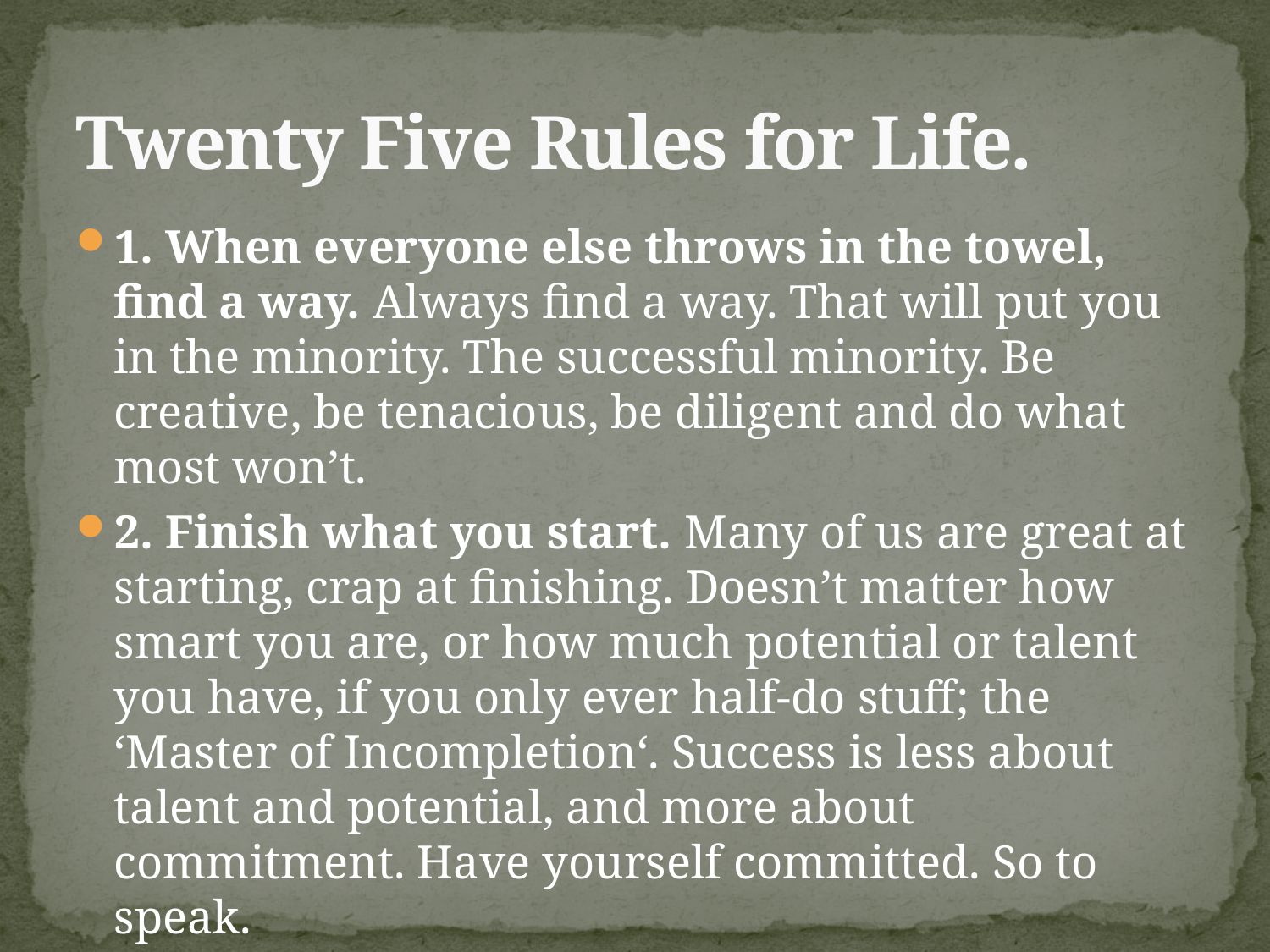

# Twenty Five Rules for Life.
1. When everyone else throws in the towel, find a way. Always find a way. That will put you in the minority. The successful minority. Be creative, be tenacious, be diligent and do what most won’t.
2. Finish what you start. Many of us are great at starting, crap at finishing. Doesn’t matter how smart you are, or how much potential or talent you have, if you only ever half-do stuff; the ‘Master of Incompletion‘. Success is less about talent and potential, and more about commitment. Have yourself committed. So to speak.